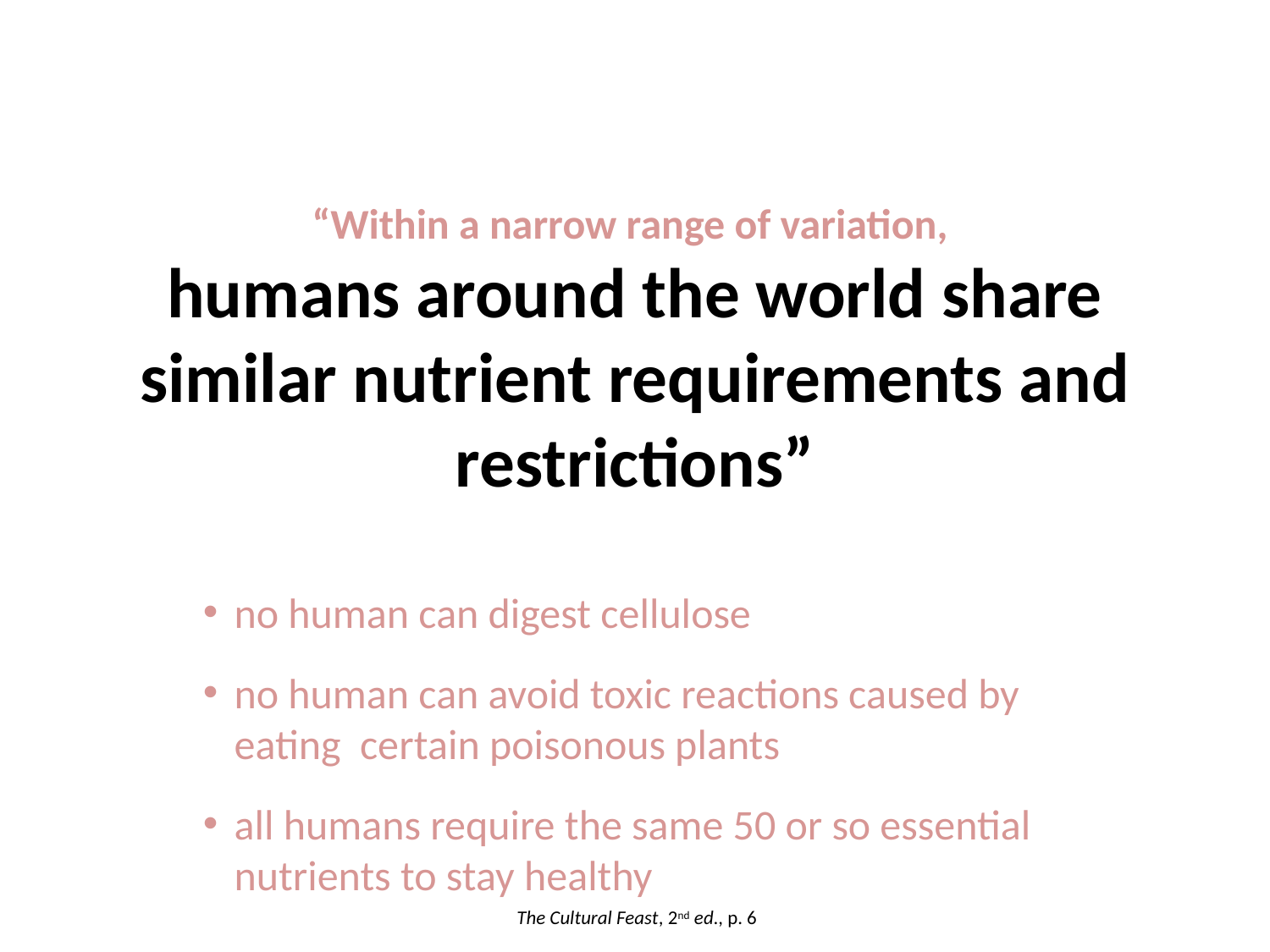

“Within a narrow range of variation,
humans around the world share similar nutrient requirements and restrictions”

no human can digest cellulose

no human can avoid toxic reactions caused by eating  certain poisonous plants

all humans require the same 50 or so essential nutrients to stay healthy
The Cultural Feast, 2nd ed., p. 6